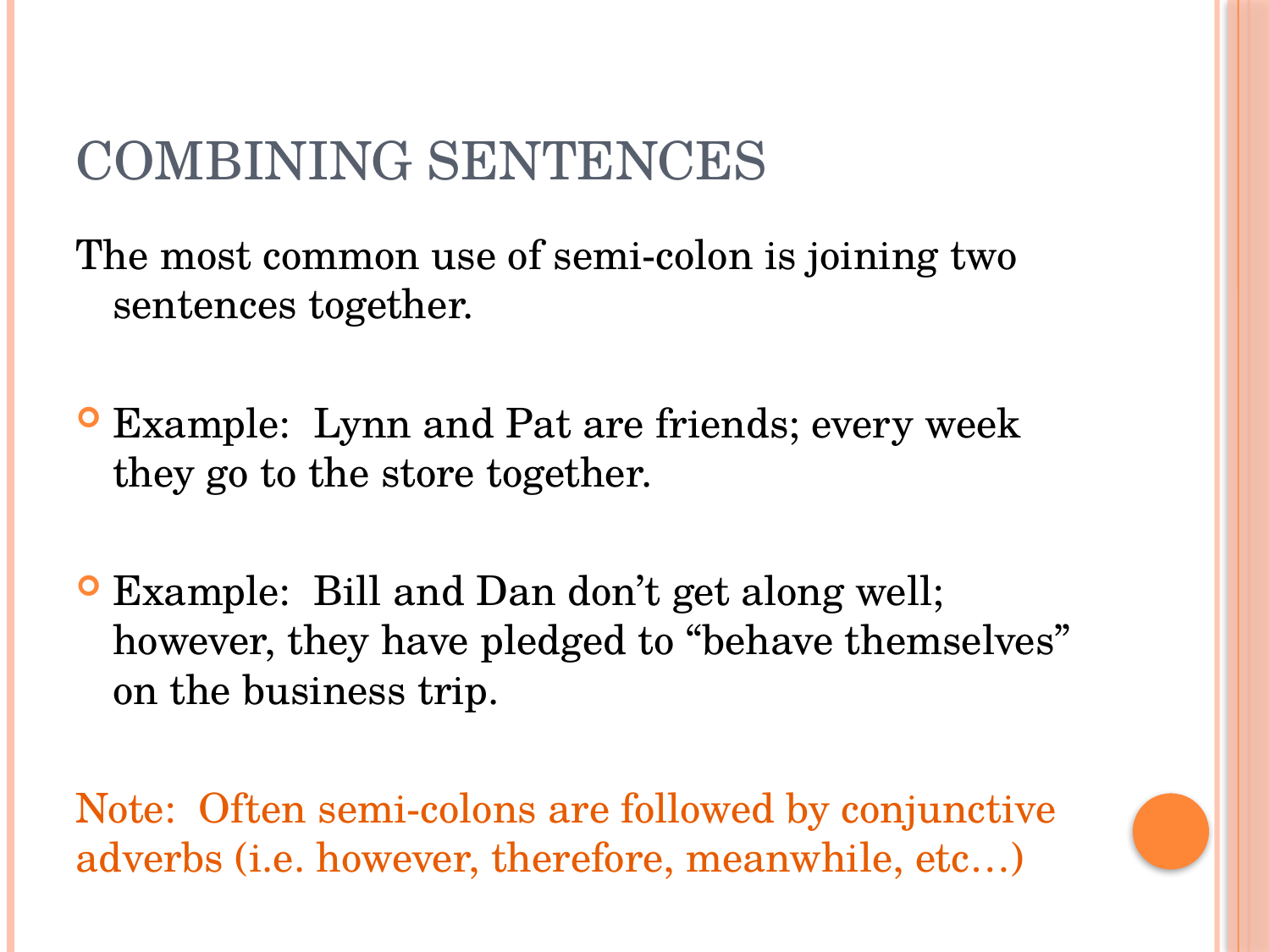

# Combining sentences
The most common use of semi-colon is joining two sentences together.

Example:  Lynn and Pat are friends; every week they go to the store together.

Example:  Bill and Dan don’t get along well; however, they have pledged to “behave themselves” on the business trip.

Note:  Often semi-colons are followed by conjunctive adverbs (i.e. however, therefore, meanwhile, etc…)